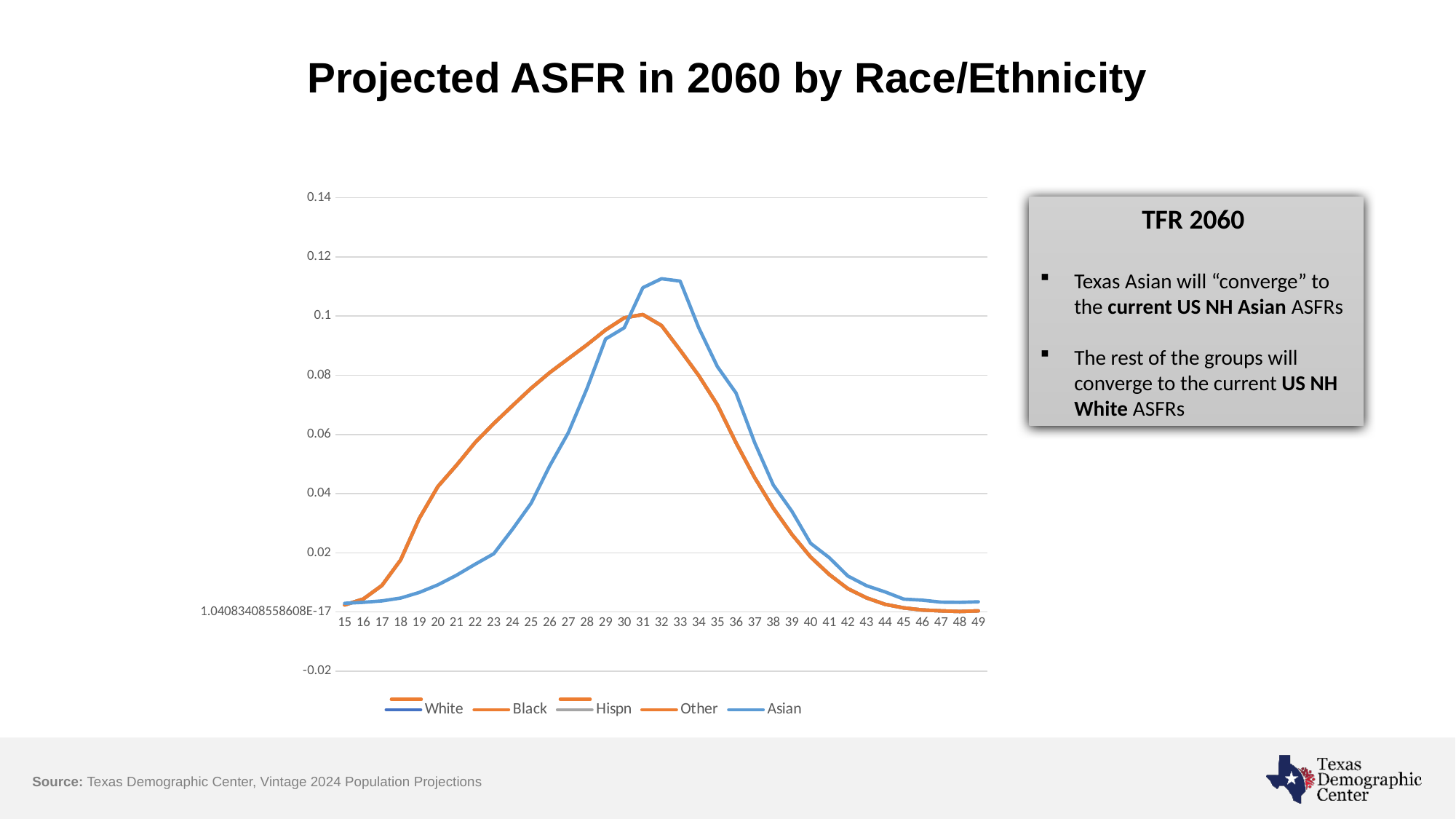

# Projected ASFR in 2060 by Race/Ethnicity

### Chart

| Category | White | Black | Hispn | Other | Asian |
|---|---|---|---|---|---|
| 15 | 0.0024 | 0.0024 | 0.0024 | 0.0024 | 0.00295 |
| 16 | 0.0044 | 0.0044 | 0.0044 | 0.0044 | 0.00329 |
| 17 | 0.009 | 0.009 | 0.009 | 0.009 | 0.00376 |
| 18 | 0.0176 | 0.0176 | 0.0176 | 0.0176 | 0.00472 |
| 19 | 0.0316 | 0.0316 | 0.0316 | 0.0316 | 0.00661 |
| 20 | 0.0424 | 0.0424 | 0.0424 | 0.0424 | 0.00919 |
| 21 | 0.0496 | 0.0496 | 0.0496 | 0.0496 | 0.01244 |
| 22 | 0.0573 | 0.0573 | 0.0573 | 0.0573 | 0.01615 |
| 23 | 0.0637 | 0.0637 | 0.0637 | 0.0637 | 0.0197 |
| 24 | 0.0697 | 0.0697 | 0.0697 | 0.0697 | 0.02794 |
| 25 | 0.0756 | 0.0756 | 0.0756 | 0.0756 | 0.03673 |
| 26 | 0.0809 | 0.0809 | 0.0809 | 0.0809 | 0.04938 |
| 27 | 0.0856 | 0.0856 | 0.0856 | 0.0856 | 0.0606 |
| 28 | 0.0903 | 0.0903 | 0.0903 | 0.0903 | 0.07552 |
| 29 | 0.0953 | 0.0953 | 0.0953 | 0.0953 | 0.09226 |
| 30 | 0.0994 | 0.0994 | 0.0994 | 0.0994 | 0.09604 |
| 31 | 0.1005 | 0.1005 | 0.1005 | 0.1005 | 0.10958 |
| 32 | 0.0968 | 0.0968 | 0.0968 | 0.0968 | 0.11261 |
| 33 | 0.0885 | 0.0885 | 0.0885 | 0.0885 | 0.11182 |
| 34 | 0.0799 | 0.0799 | 0.0799 | 0.0799 | 0.09604 |
| 35 | 0.07 | 0.07 | 0.07 | 0.07 | 0.08292 |
| 36 | 0.0572 | 0.0572 | 0.0572 | 0.0572 | 0.074 |
| 37 | 0.0454 | 0.0454 | 0.0454 | 0.0454 | 0.05722 |
| 38 | 0.0351 | 0.0351 | 0.0351 | 0.0351 | 0.04292 |
| 39 | 0.0262 | 0.0262 | 0.0262 | 0.0262 | 0.03402 |
| 40 | 0.0186 | 0.0186 | 0.0186 | 0.0186 | 0.02323 |
| 41 | 0.0127 | 0.0127 | 0.0127 | 0.0127 | 0.01838 |
| 42 | 0.0079 | 0.0079 | 0.0079 | 0.0079 | 0.01218 |
| 43 | 0.0048 | 0.0048 | 0.0048 | 0.0048 | 0.00891 |
| 44 | 0.0026 | 0.0026 | 0.0026 | 0.0026 | 0.0068 |
| 45 | 0.0014 | 0.0014 | 0.0014 | 0.0014 | 0.00436 |
| 46 | 0.0007 | 0.0007 | 0.0007 | 0.0007 | 0.00401 |
| 47 | 0.0004 | 0.0004 | 0.0004 | 0.0004 | 0.00335 |
| 48 | 0.0002 | 0.0002 | 0.0002 | 0.0002 | 0.00328 |
| 49 | 0.0004 | 0.0004 | 0.0004 | 0.0004 | 0.00346 |
TFR 2060

Texas Asian will “converge” to the current US NH Asian ASFRs

The rest of the groups will converge to the current US NH White ASFRs

Source: Texas Demographic Center, Vintage 2024 Population Projections